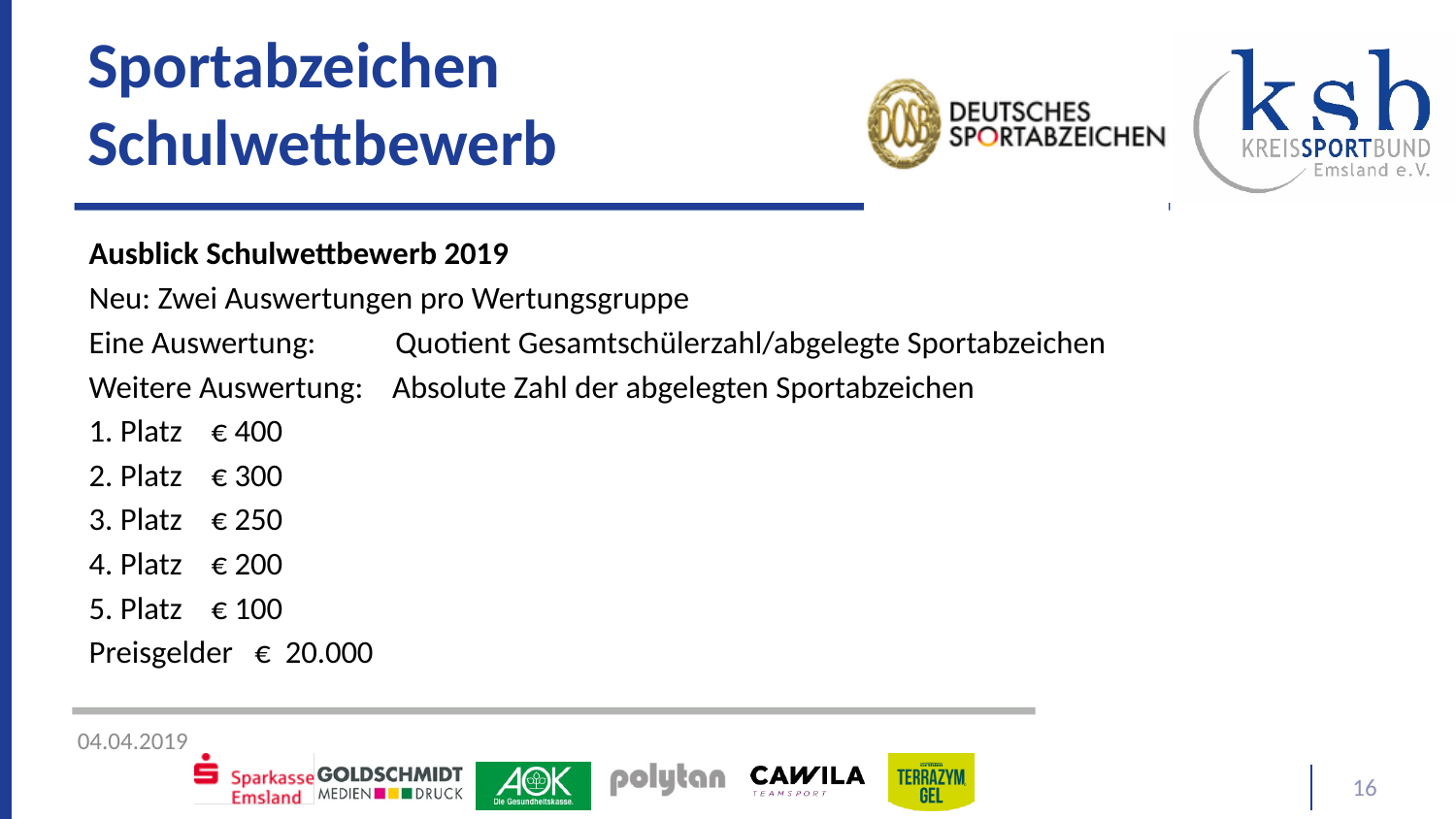

# Sportabzeichen Schulwettbewerb

Ausblick Schulwettbewerb 2019
Neu: Zwei Auswertungen pro Wertungsgruppe
Eine Auswertung:           Quotient Gesamtschülerzahl/abgelegte Sportabzeichen
Weitere Auswertung:    Absolute Zahl der abgelegten Sportabzeichen
1. Platz    € 400
2. Platz    € 300
3. Platz    € 250
4. Platz    € 200
5. Platz    € 100
Preisgelder   €  20.000

16